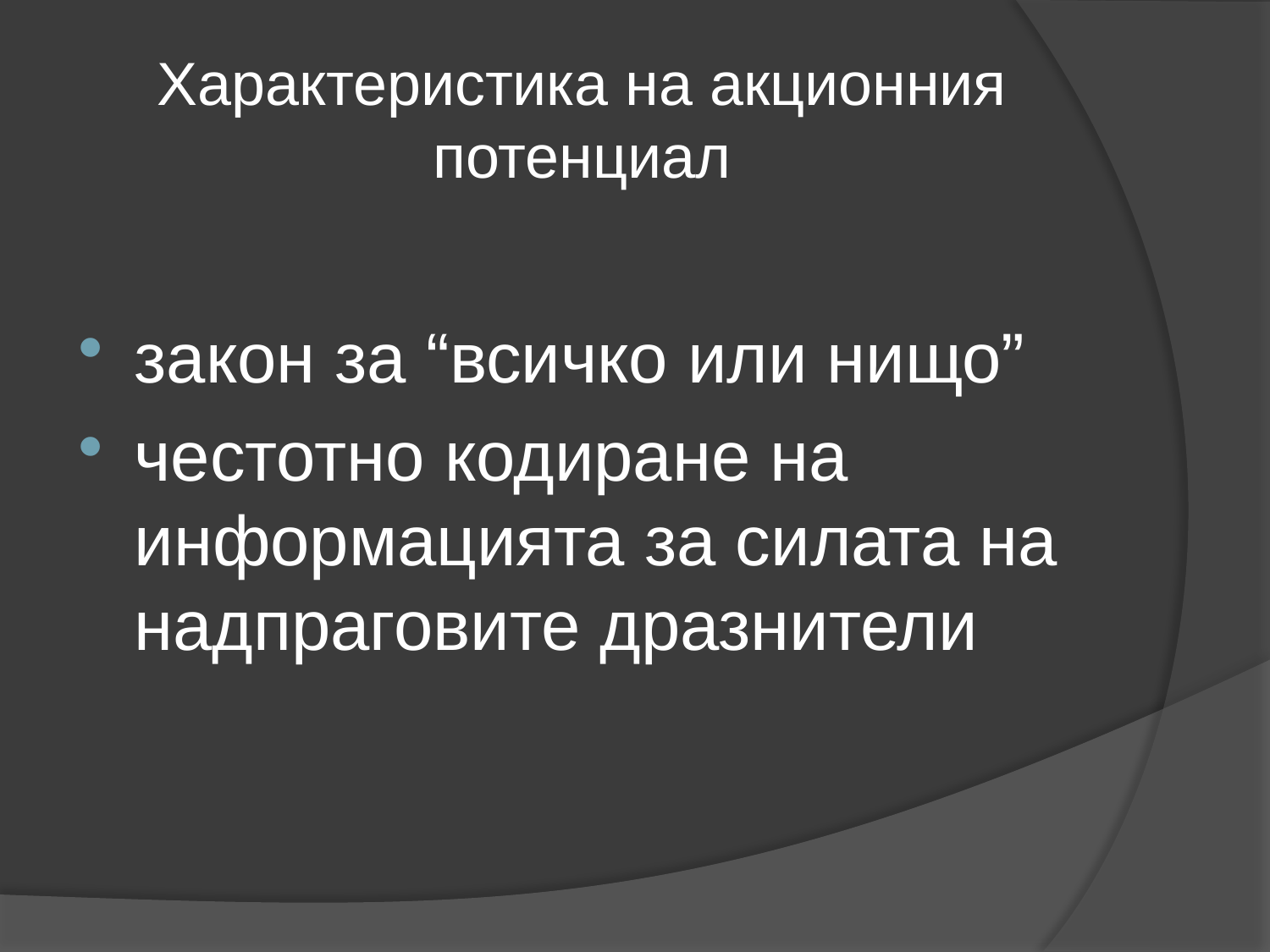

# Характеристика на акционния потенциал
закон за “всичко или нищо”
честотно кодиране на информацията за силата на надпраговите дразнители